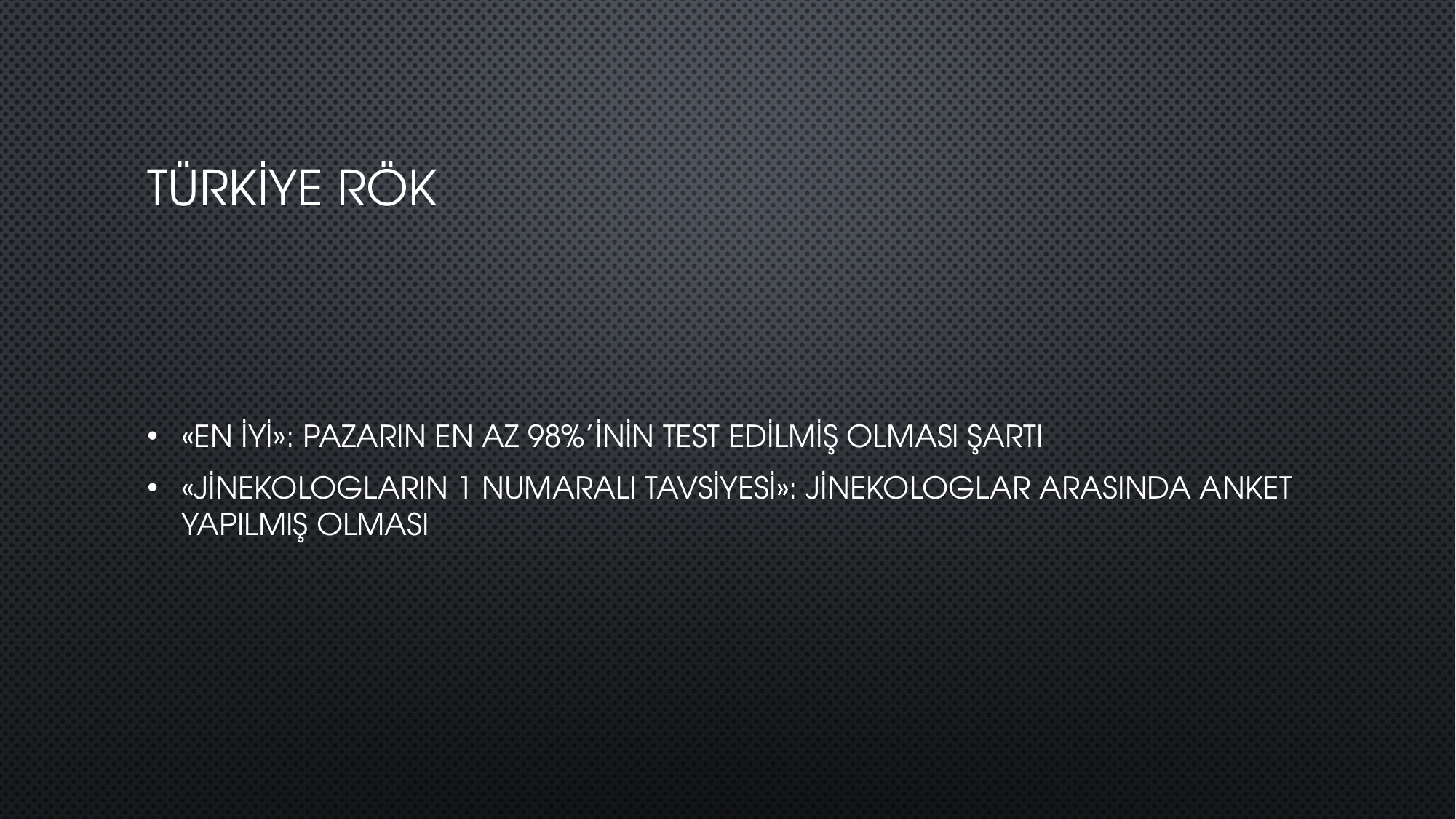

# Türkiye RÖK
«En iyi»: Pazarın en az 98%’inin test edilmiş olması şartı
«Jinekologların 1 numaralı tavsiyesi»: Jinekologlar arasında anket yapılmış olması